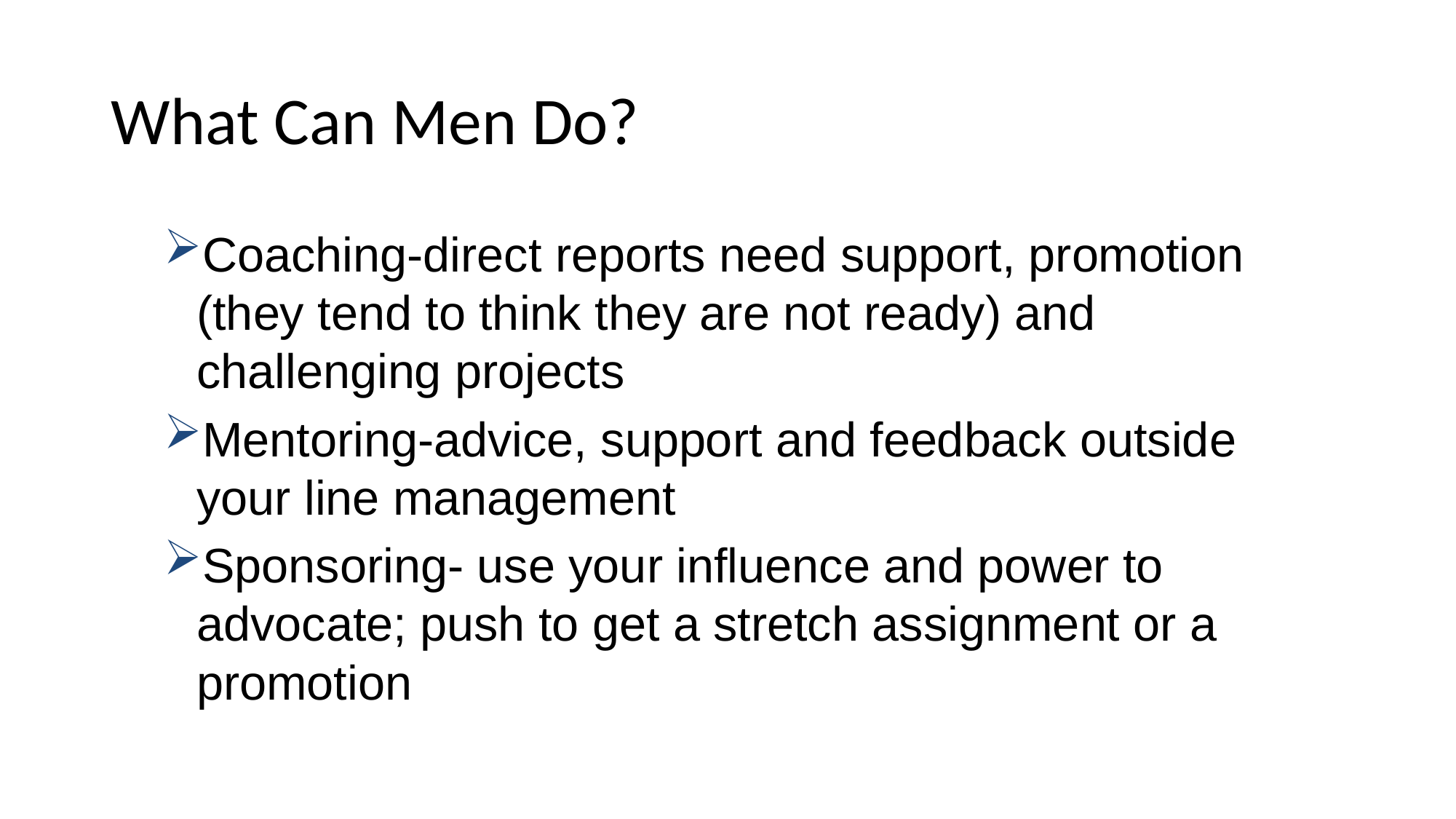

# What Can Men Do?
Coaching-direct reports need support, promotion (they tend to think they are not ready) and challenging projects
Mentoring-advice, support and feedback outside your line management
Sponsoring- use your influence and power to advocate; push to get a stretch assignment or a promotion